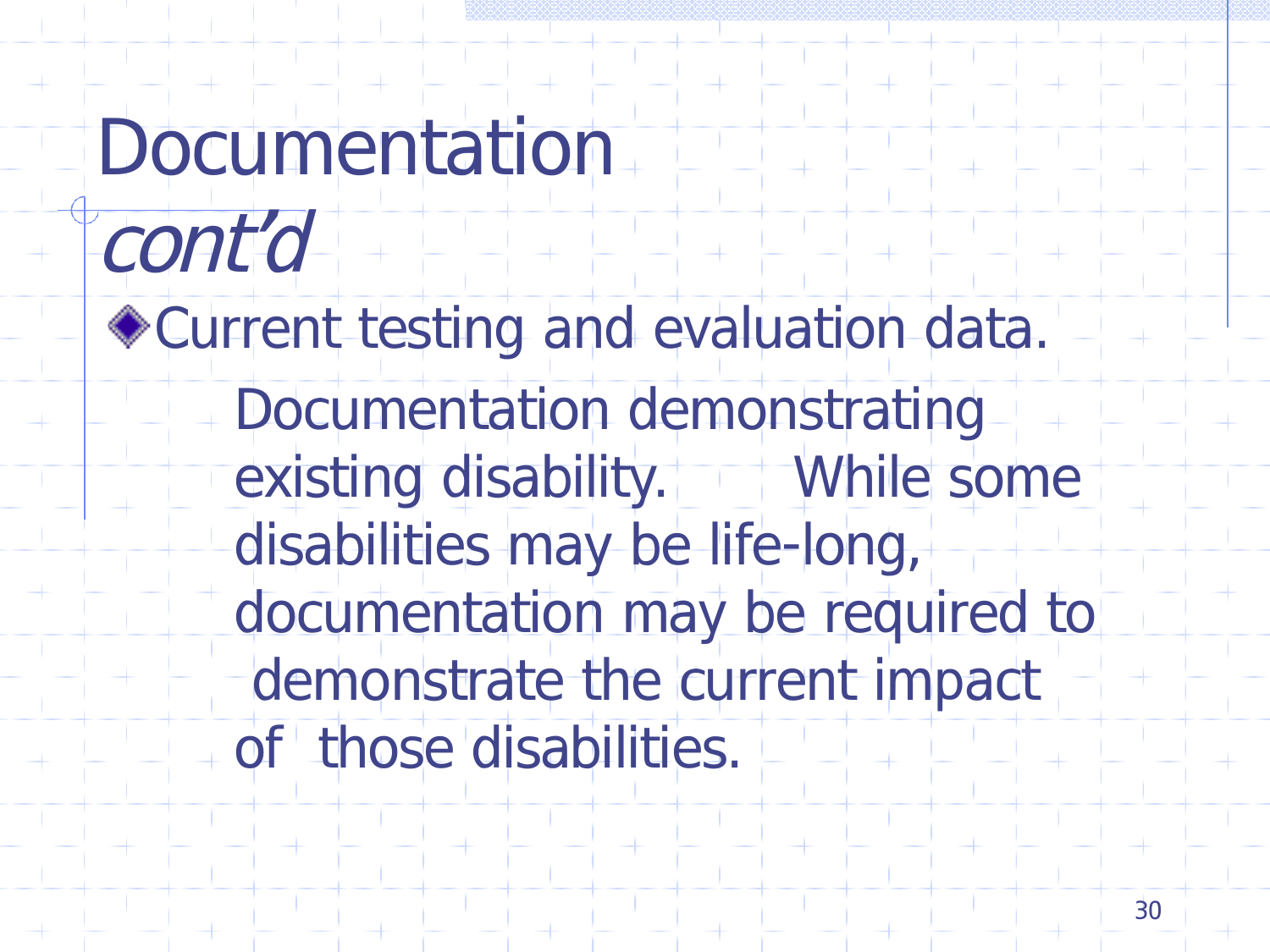

# Documentation cont’d
Current testing and evaluation data.
Documentation demonstrating  existing disability.	While some  disabilities may be life-long,  documentation may be required to  demonstrate the current impact of  those disabilities.

30